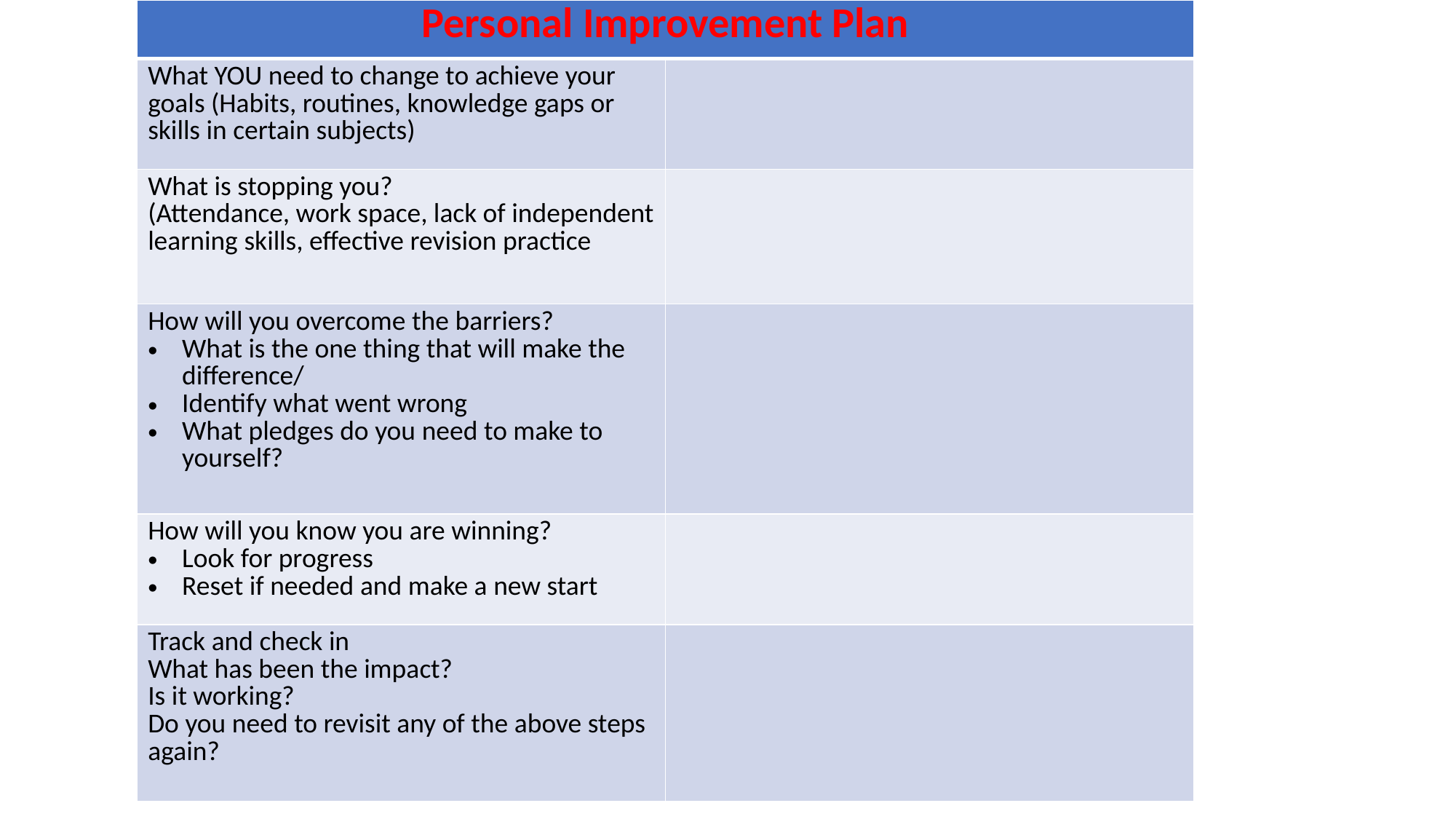

| Personal Improvement Plan |  |
| --- | --- |
| What YOU need to change to achieve your goals (Habits, routines, knowledge gaps or skills in certain subjects) |  |
| What is stopping you? (Attendance, work space, lack of independent learning skills, effective revision practice |  |
| How will you overcome the barriers? What is the one thing that will make the difference/ Identify what went wrong What pledges do you need to make to yourself? |  |
| How will you know you are winning? Look for progress Reset if needed and make a new start |  |
| Track and check in What has been the impact? Is it working? Do you need to revisit any of the above steps again? |  |